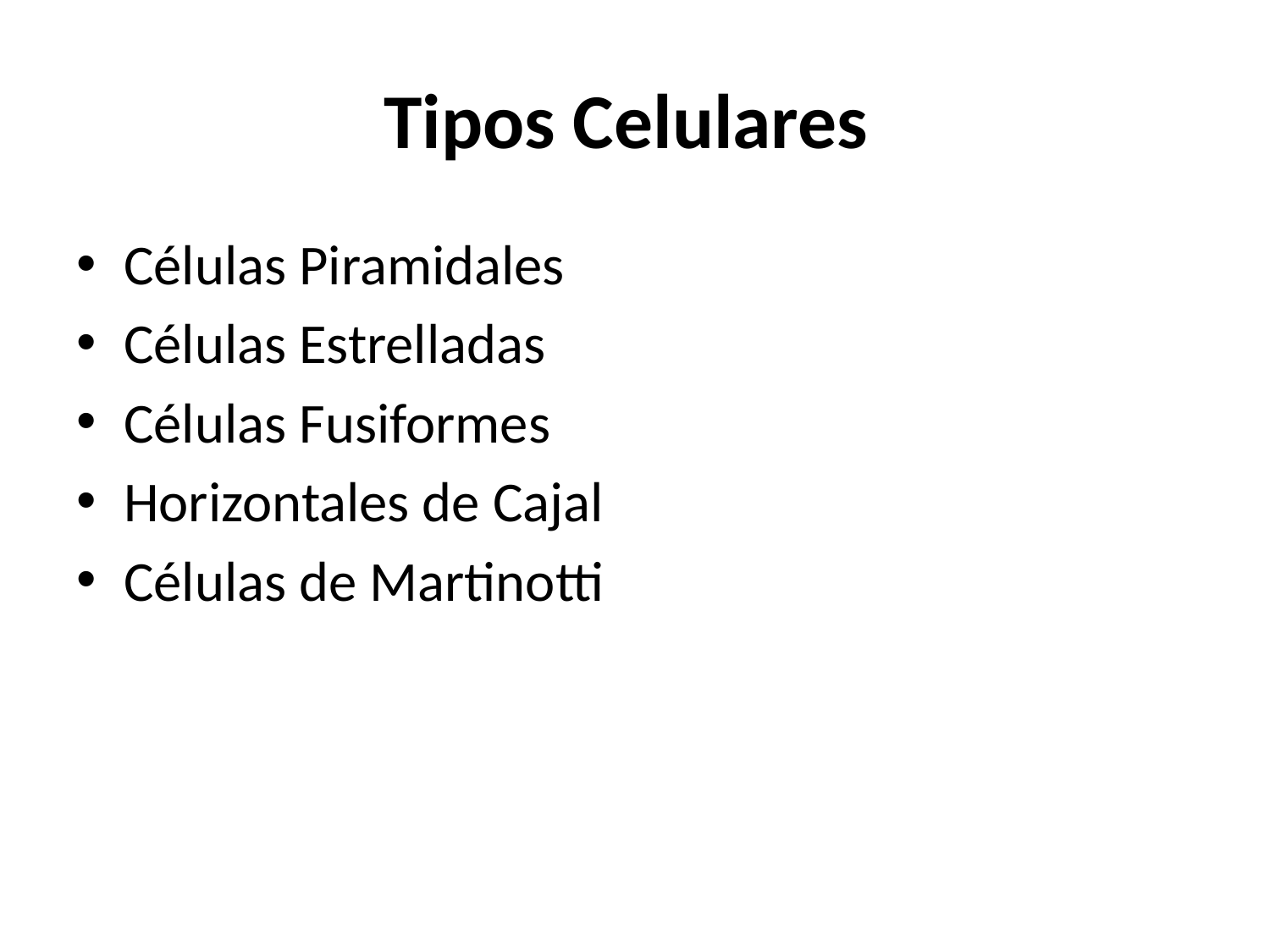

# Tipos Celulares
Células Piramidales
Células Estrelladas
Células Fusiformes
Horizontales de Cajal
Células de Martinotti